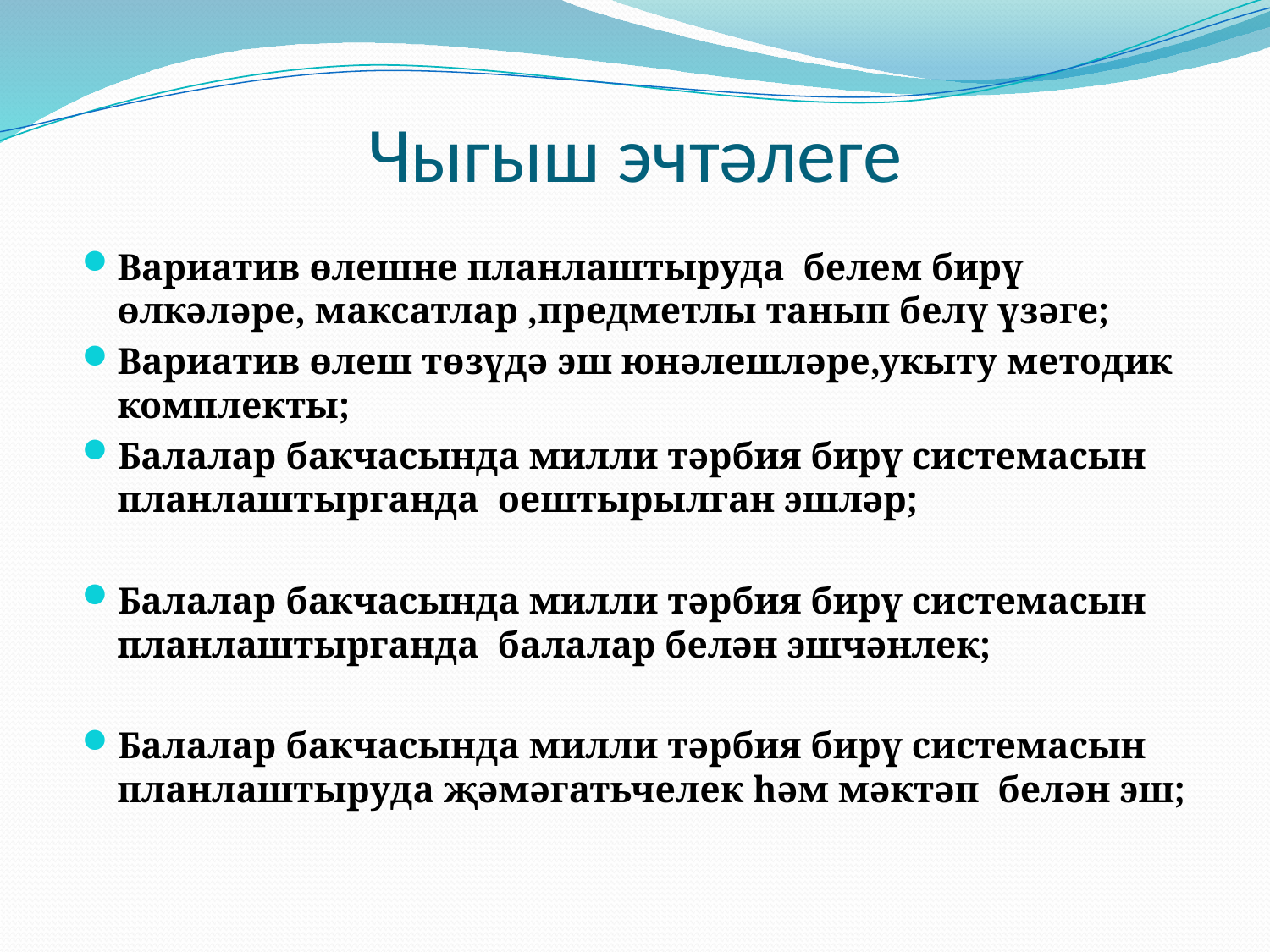

# Чыгыш эчтәлеге
Вариатив өлешне планлаштыруда  белем бирү өлкәләре, максатлар ,предметлы танып белү үзәге;
Вариатив өлеш төзүдә эш юнәлешләре,укыту методик комплекты;
Балалар бакчасында милли тәрбия бирү системасын планлаштырганда  оештырылган эшләр;

Балалар бакчасында милли тәрбия бирү системасын планлаштырганда  балалар белән эшчәнлек;

Балалар бакчасында милли тәрбия бирү системасын планлаштыруда җәмәгатьчелек һәм мәктәп  белән эш;